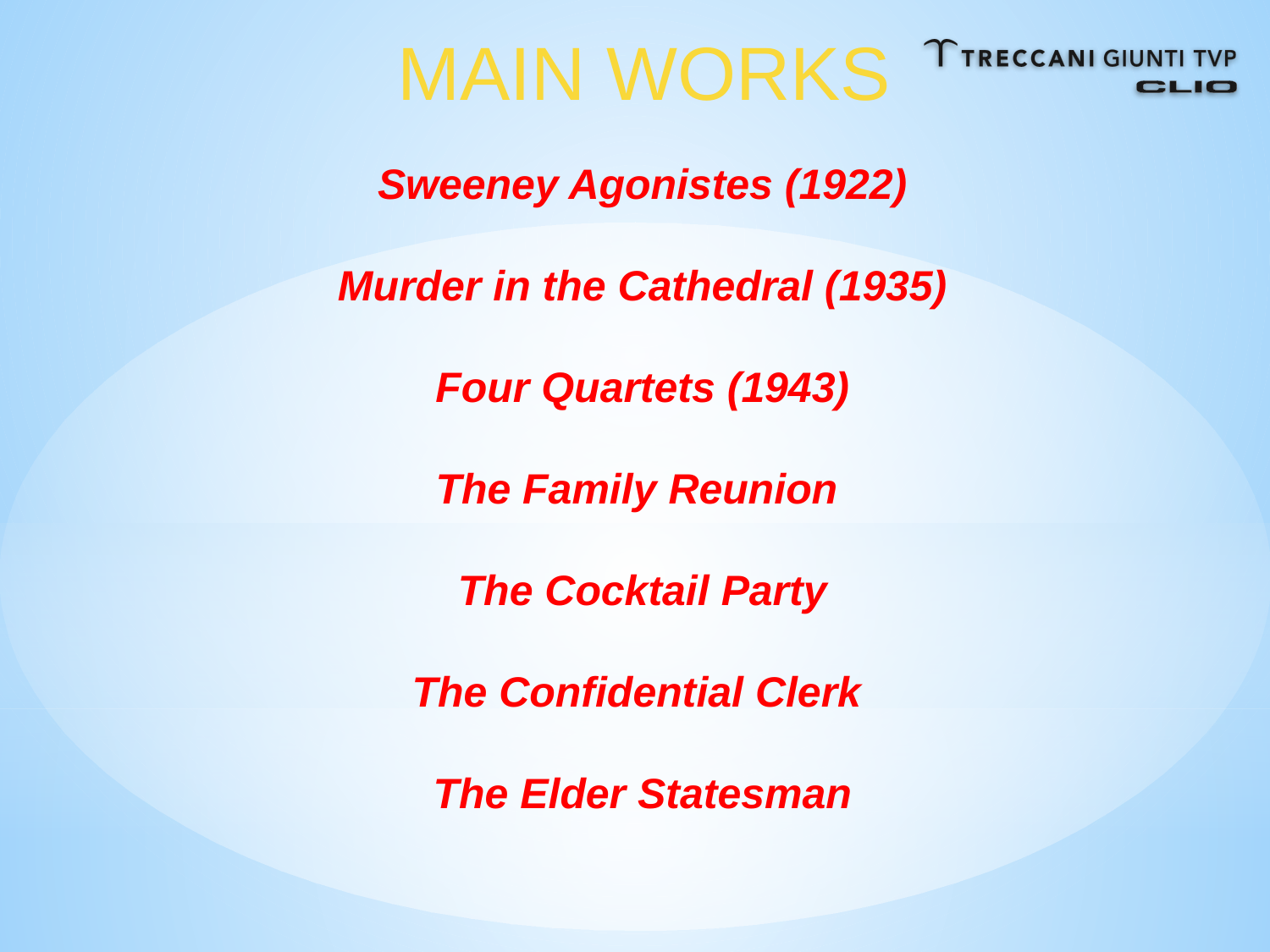

MAIN WORKS
Sweeney Agonistes (1922)

Murder in the Cathedral (1935)

Four Quartets (1943)

The Family Reunion

The Cocktail Party

The Confidential Clerk

The Elder Statesman